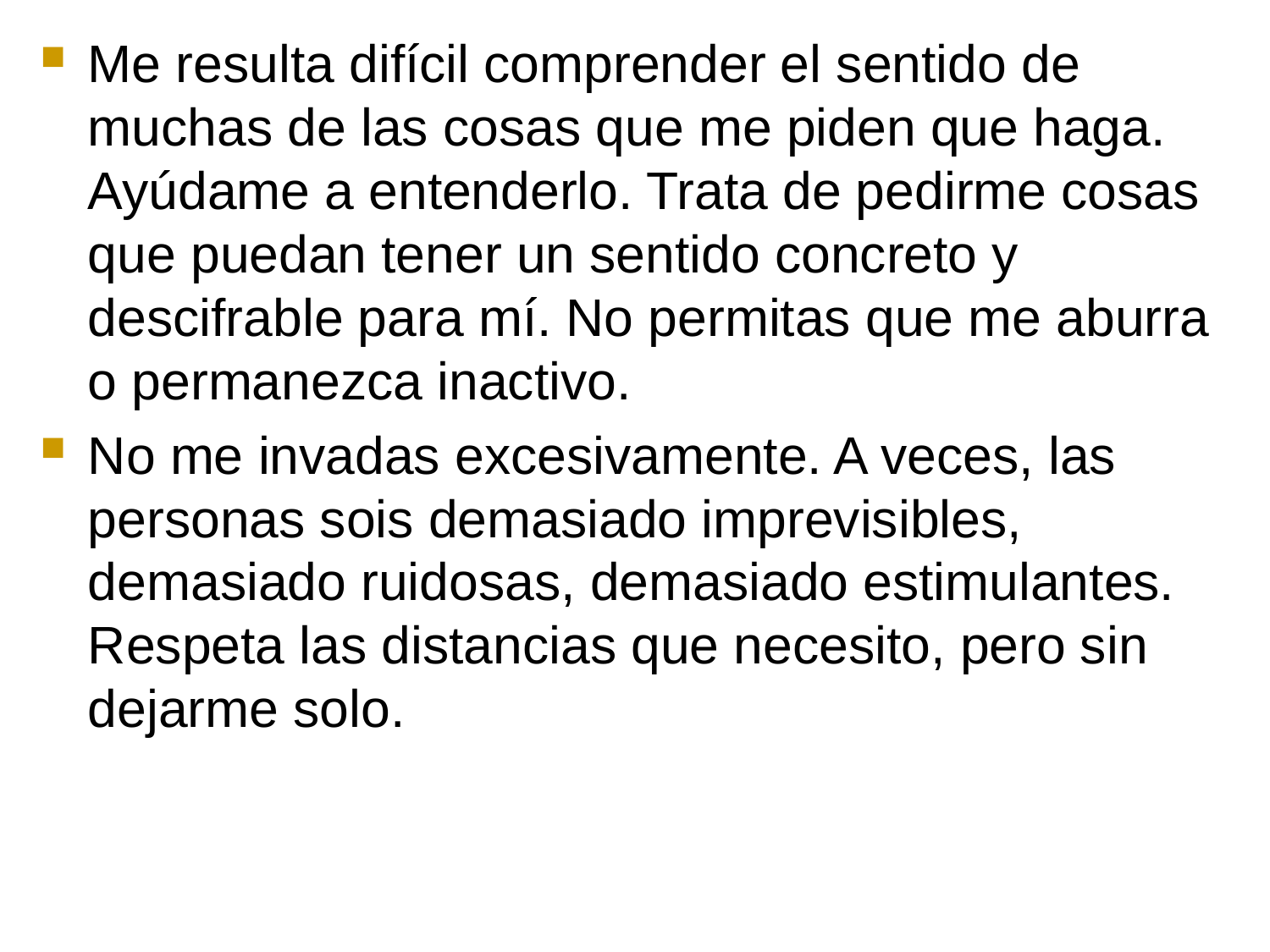

Me resulta difícil comprender el sentido de muchas de las cosas que me piden que haga. Ayúdame a entenderlo. Trata de pedirme cosas que puedan tener un sentido concreto y descifrable para mí. No permitas que me aburra o permanezca inactivo.
No me invadas excesivamente. A veces, las personas sois demasiado imprevisibles, demasiado ruidosas, demasiado estimulantes. Respeta las distancias que necesito, pero sin dejarme solo.